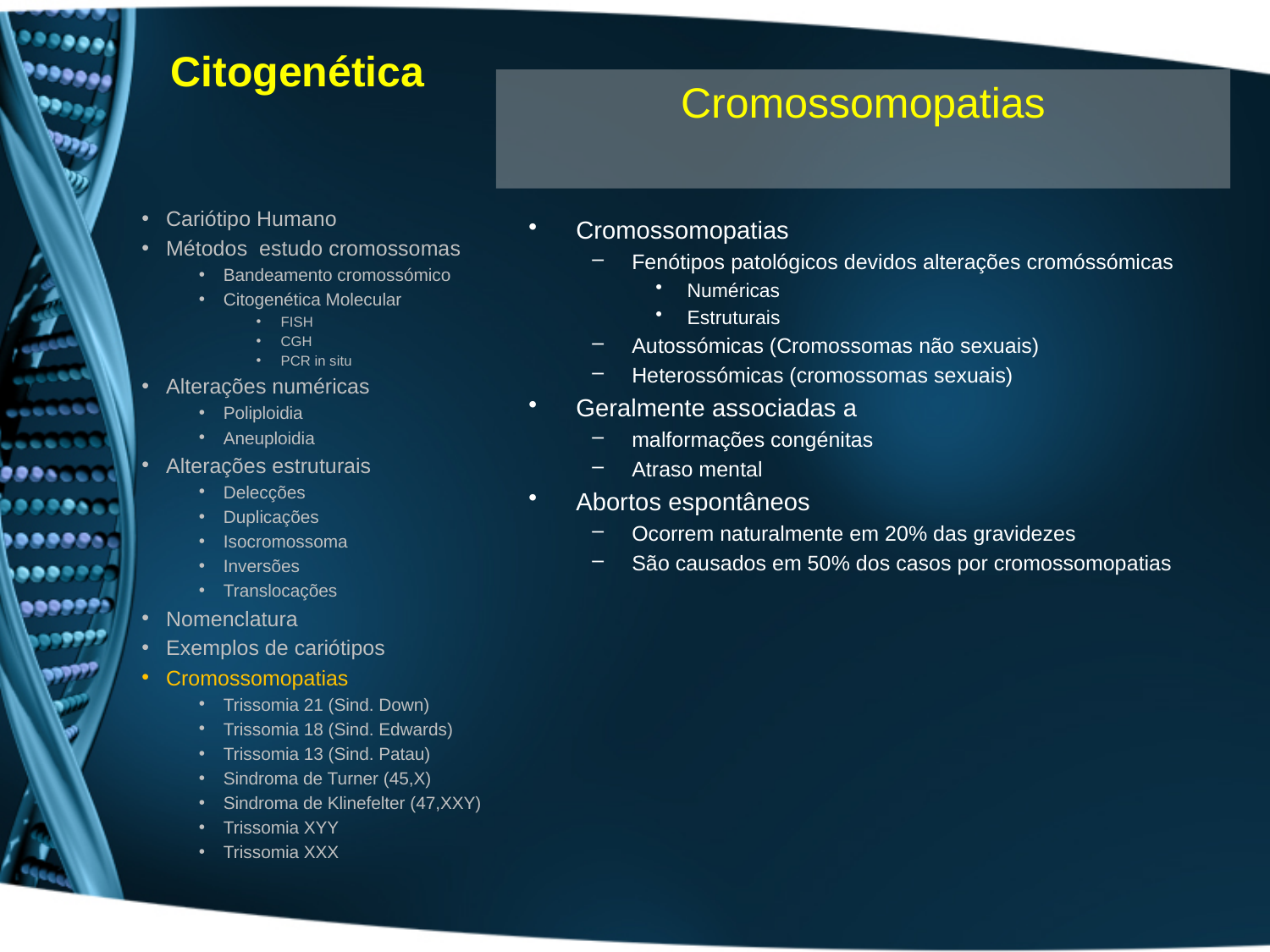

# Citogenética
Cromossomopatias

Cariótipo Humano
Métodos  estudo cromossomas
Bandeamento cromossómico
Citogenética Molecular
FISH
CGH
PCR in situ
Alterações numéricas
Poliploidia
Aneuploidia
Alterações estruturais
Delecções
Duplicações
Isocromossoma
Inversões
Translocações
Nomenclatura
Exemplos de cariótipos
Cromossomopatias
Trissomia 21 (Sind. Down)
Trissomia 18 (Sind. Edwards)
Trissomia 13 (Sind. Patau)
Sindroma de Turner (45,X)
Sindroma de Klinefelter (47,XXY)
Trissomia XYY
Trissomia XXX

Cromossomopatias
Fenótipos patológicos devidos alterações cromóssómicas
Numéricas
Estruturais
Autossómicas (Cromossomas não sexuais)
Heterossómicas (cromossomas sexuais)
Geralmente associadas a
malformações congénitas
Atraso mental
Abortos espontâneos
Ocorrem naturalmente em 20% das gravidezes
São causados em 50% dos casos por cromossomopatias